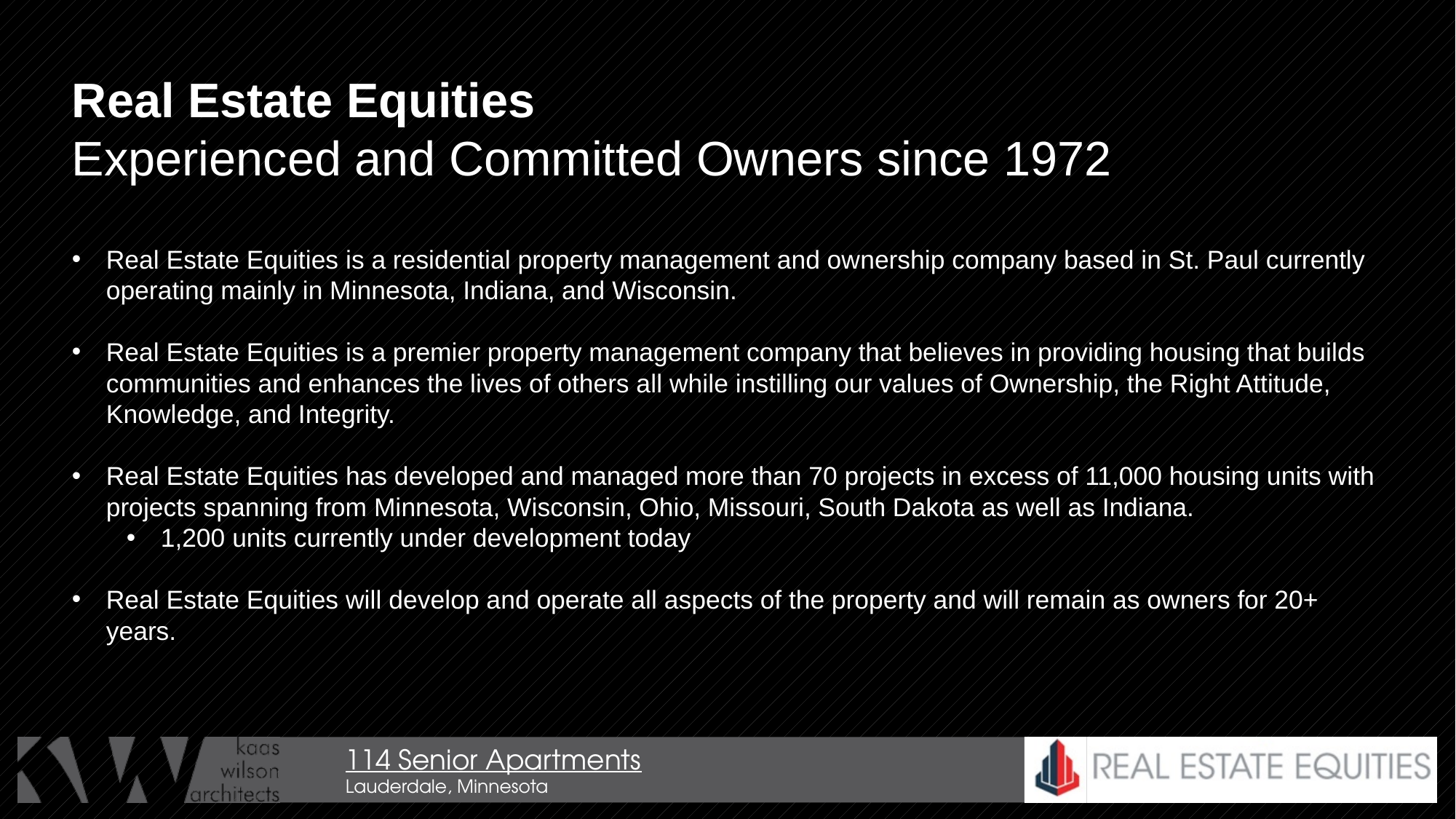

Real Estate Equities
Experienced and Committed Owners since 1972
Real Estate Equities is a residential property management and ownership company based in St. Paul currently operating mainly in Minnesota, Indiana, and Wisconsin.

Real Estate Equities is a premier property management company that believes in providing housing that builds communities and enhances the lives of others all while instilling our values of Ownership, the Right Attitude, Knowledge, and Integrity.

Real Estate Equities has developed and managed more than 70 projects in excess of 11,000 housing units with projects spanning from Minnesota, Wisconsin, Ohio, Missouri, South Dakota as well as Indiana.
1,200 units currently under development today

Real Estate Equities will develop and operate all aspects of the property and will remain as owners for 20+ years.